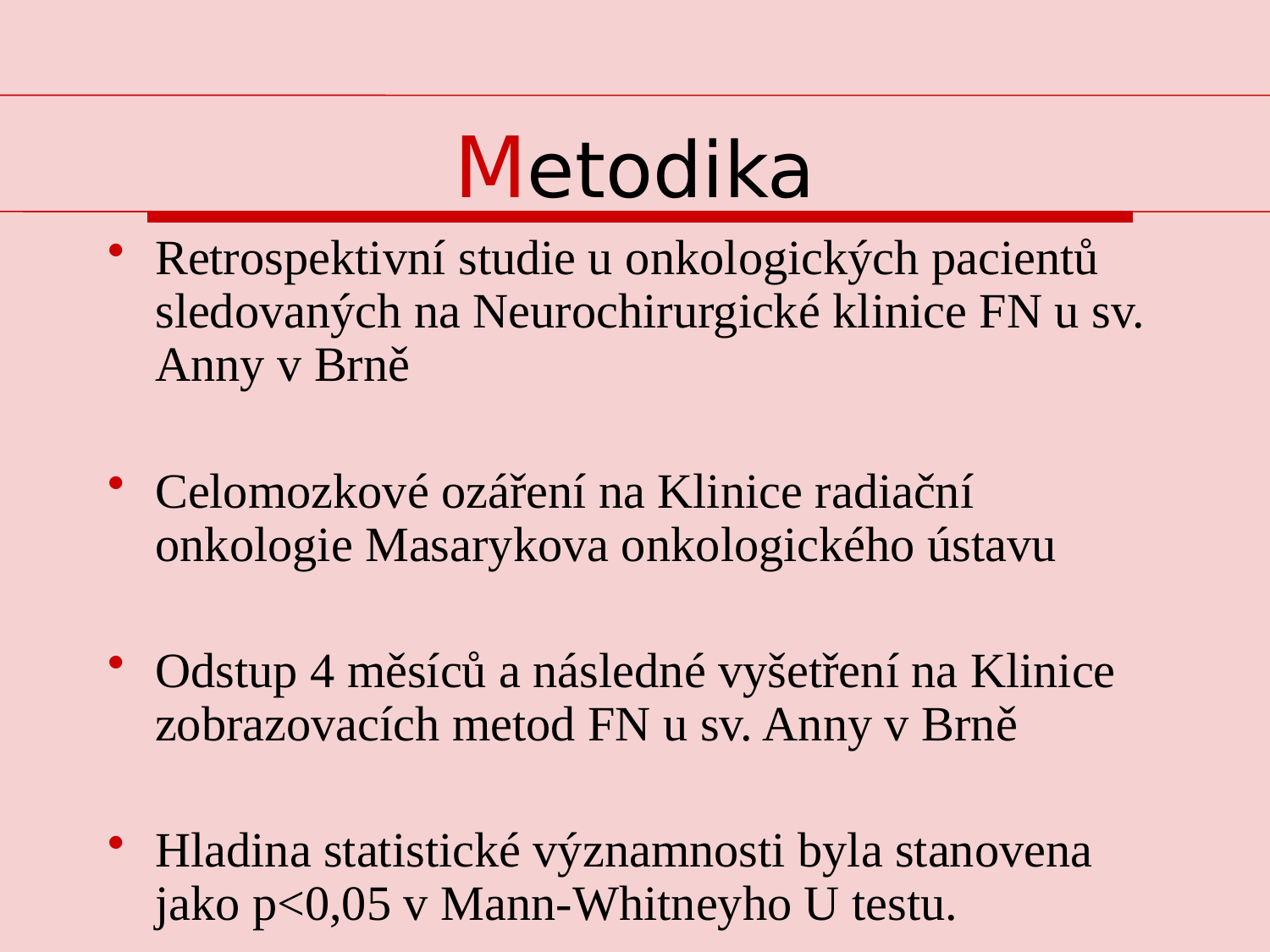

# Metodika

Retrospektivní studie u onkologických pacientů sledovaných na Neurochirurgické klinice FN u sv. Anny v Brně

Celomozkové ozáření na Klinice radiační onkologie Masarykova onkologického ústavu

Odstup 4 měsíců a následné vyšetření na Klinice zobrazovacích metod FN u sv. Anny v Brně

Hladina statistické významnosti byla stanovena jako p<0,05 v Mann-Whitneyho U testu.